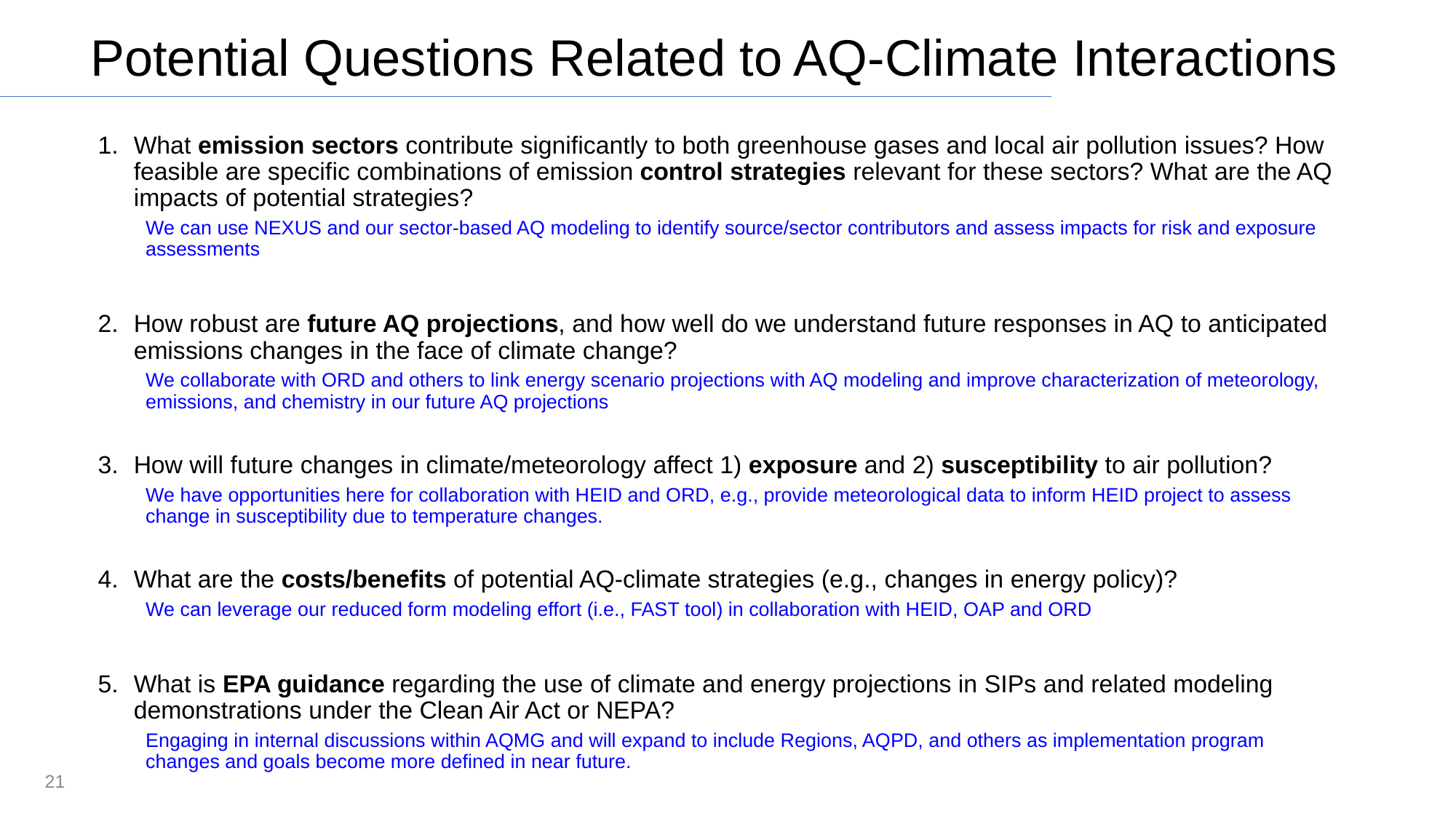

# Potential Questions Related to AQ-Climate Interactions
What emission sectors contribute significantly to both greenhouse gases and local air pollution issues? How feasible are specific combinations of emission control strategies relevant for these sectors? What are the AQ impacts of potential strategies?
We can use NEXUS and our sector-based AQ modeling to identify source/sector contributors and assess impacts for risk and exposure assessments

How robust are future AQ projections, and how well do we understand future responses in AQ to anticipated emissions changes in the face of climate change?
We collaborate with ORD and others to link energy scenario projections with AQ modeling and improve characterization of meteorology, emissions, and chemistry in our future AQ projections

How will future changes in climate/meteorology affect 1) exposure and 2) susceptibility to air pollution?
We have opportunities here for collaboration with HEID and ORD, e.g., provide meteorological data to inform HEID project to assess change in susceptibility due to temperature changes.

What are the costs/benefits of potential AQ-climate strategies (e.g., changes in energy policy)?
We can leverage our reduced form modeling effort (i.e., FAST tool) in collaboration with HEID, OAP and ORD

What is EPA guidance regarding the use of climate and energy projections in SIPs and related modeling demonstrations under the Clean Air Act or NEPA?
Engaging in internal discussions within AQMG and will expand to include Regions, AQPD, and others as implementation program changes and goals become more defined in near future.

21